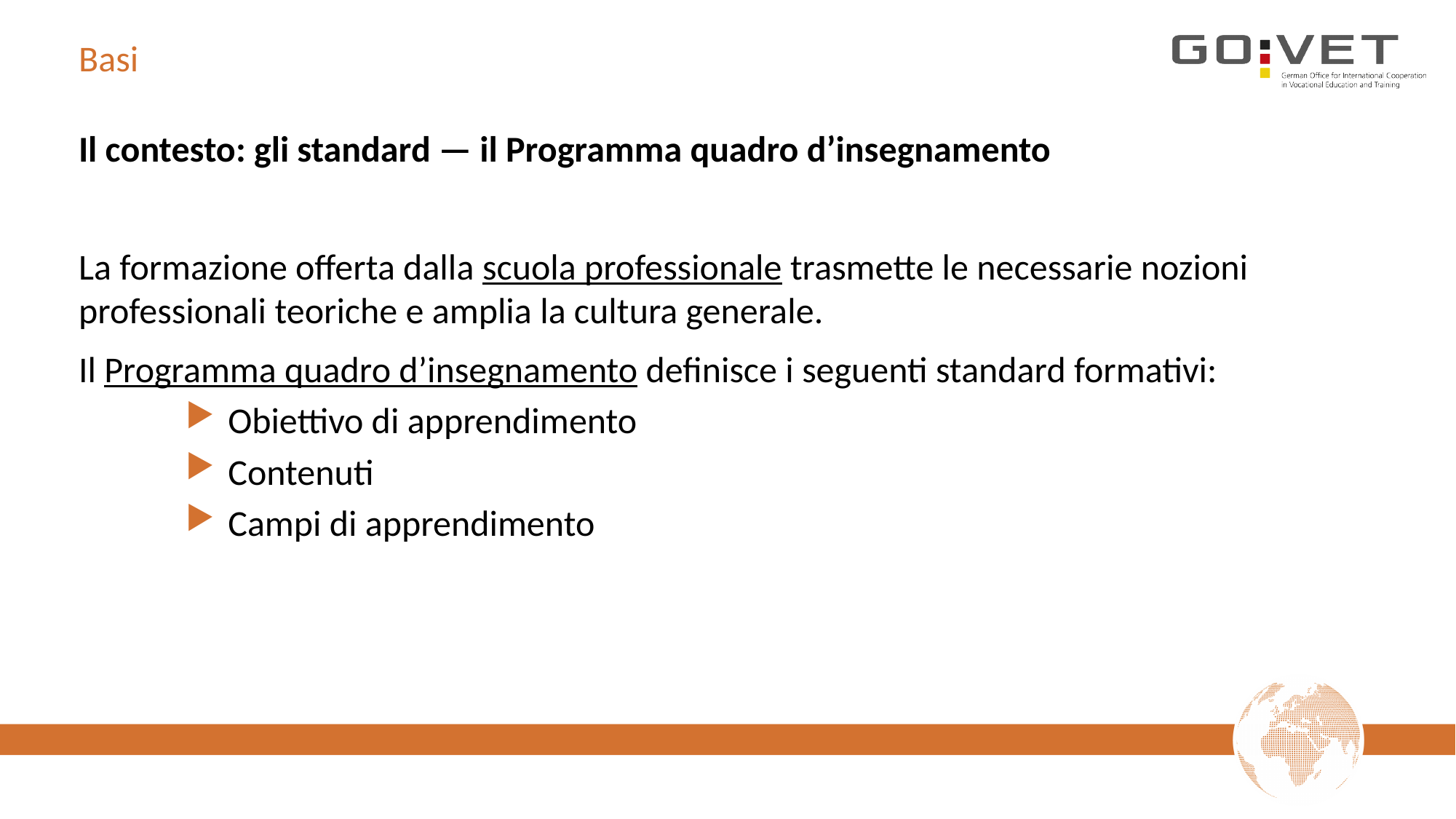

# Basi
Il contesto: gli standard — il Programma quadro d’insegnamento

La formazione offerta dalla scuola professionale trasmette le necessarie nozioni professionali teoriche e amplia la cultura generale.
Il Programma quadro d’insegnamento definisce i seguenti standard formativi:
Obiettivo di apprendimento
Contenuti
Campi di apprendimento